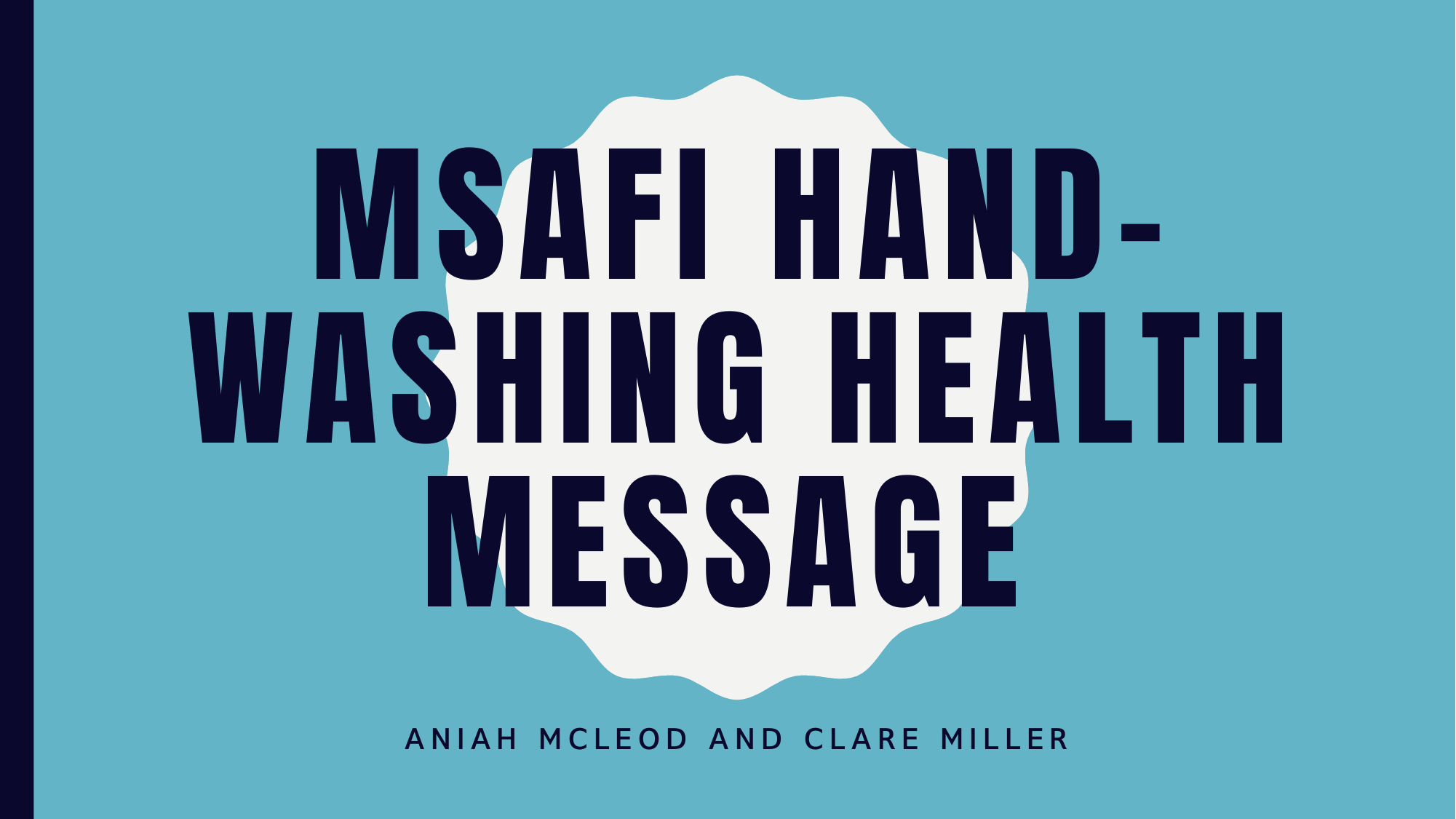

# MSAFI Hand-washing Health Message
Aniah Mcleod and Clare Miller